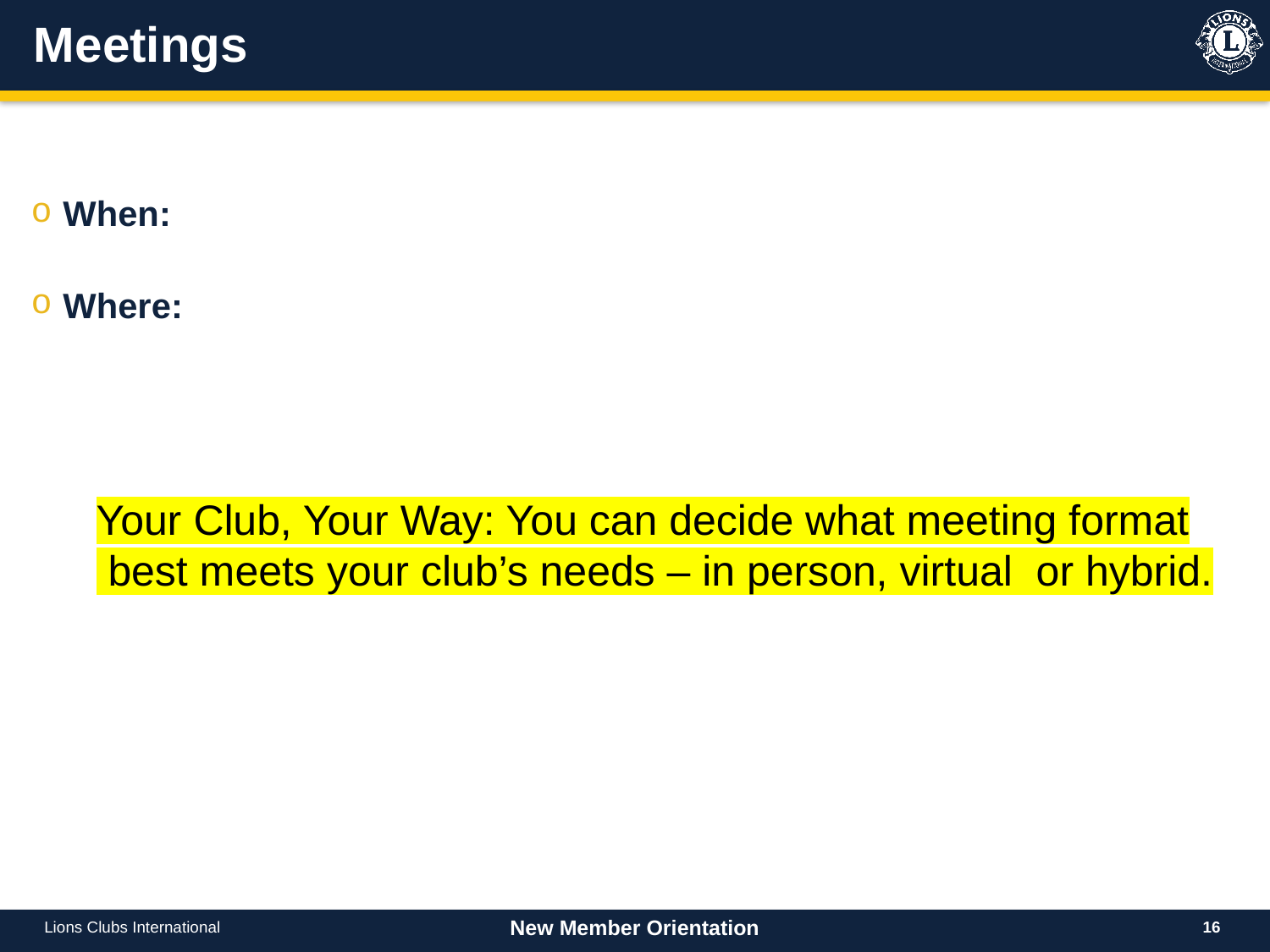

# Meetings
When:
Where:
Your Club, Your Way: You can decide what meeting format
 best meets your club’s needs – in person, virtual  or hybrid.